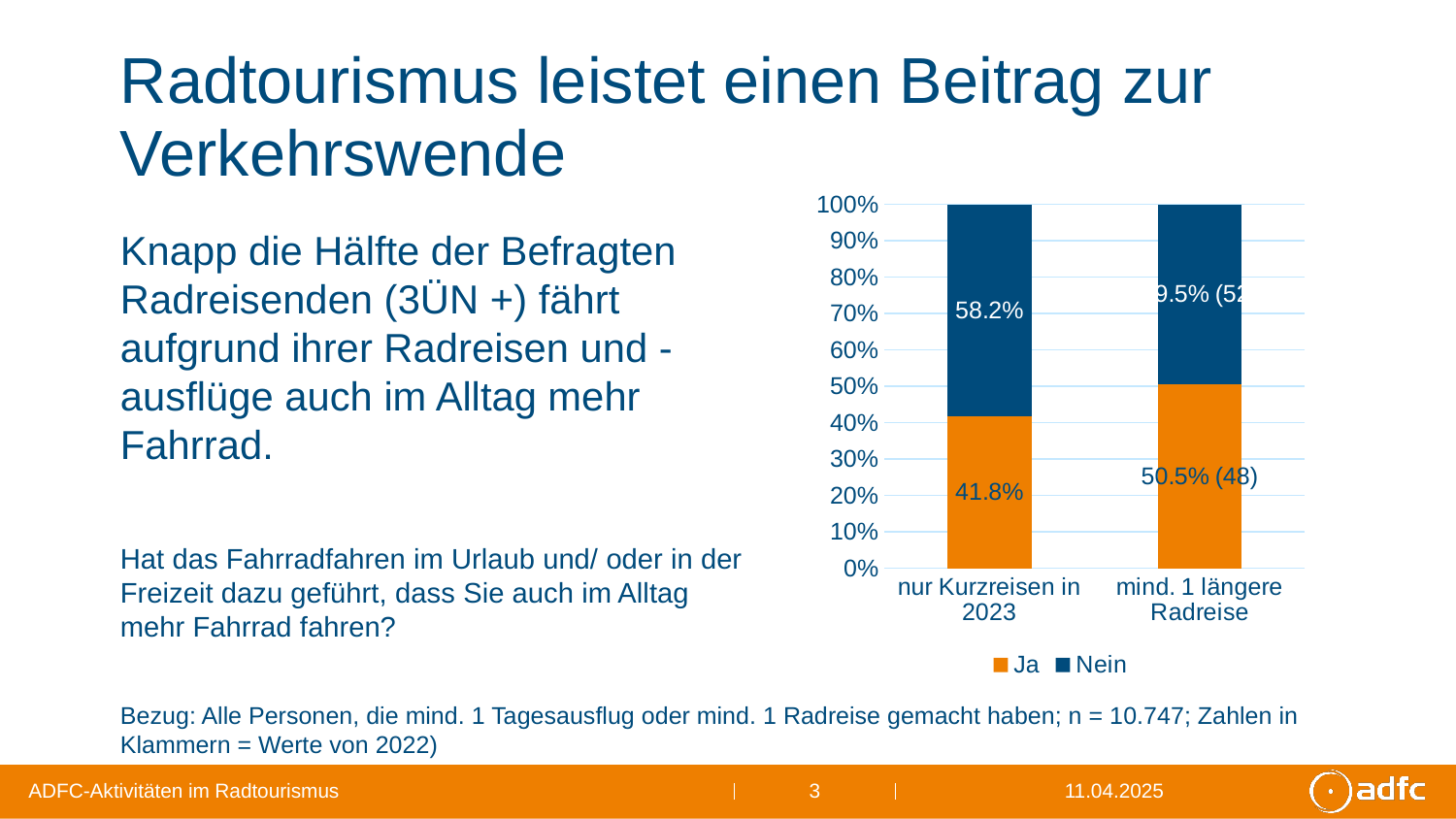

# Radtourismus leistet einen Beitrag zur Verkehrswende

### Chart

| Category | Ja | Nein |
|---|---|---|
| nur Kurzreisen in 2023 | 0.418 | 0.582 |
| mind. 1 längere Radreise | 0.505 | 0.495 |
Knapp die Hälfte der Befragten Radreisenden (3ÜN +) fährt aufgrund ihrer Radreisen und -ausflüge auch im Alltag mehr Fahrrad.

Hat das Fahrradfahren im Urlaub und/ oder in der Freizeit dazu geführt, dass Sie auch im Alltag mehr Fahrrad fahren?

Bezug: Alle Personen, die mind. 1 Tagesausflug oder mind. 1 Radreise gemacht haben; n = 10.747; Zahlen in Klammern = Werte von 2022)
ADFC-Aktivitäten im Radtourismus
3
11.04.2025